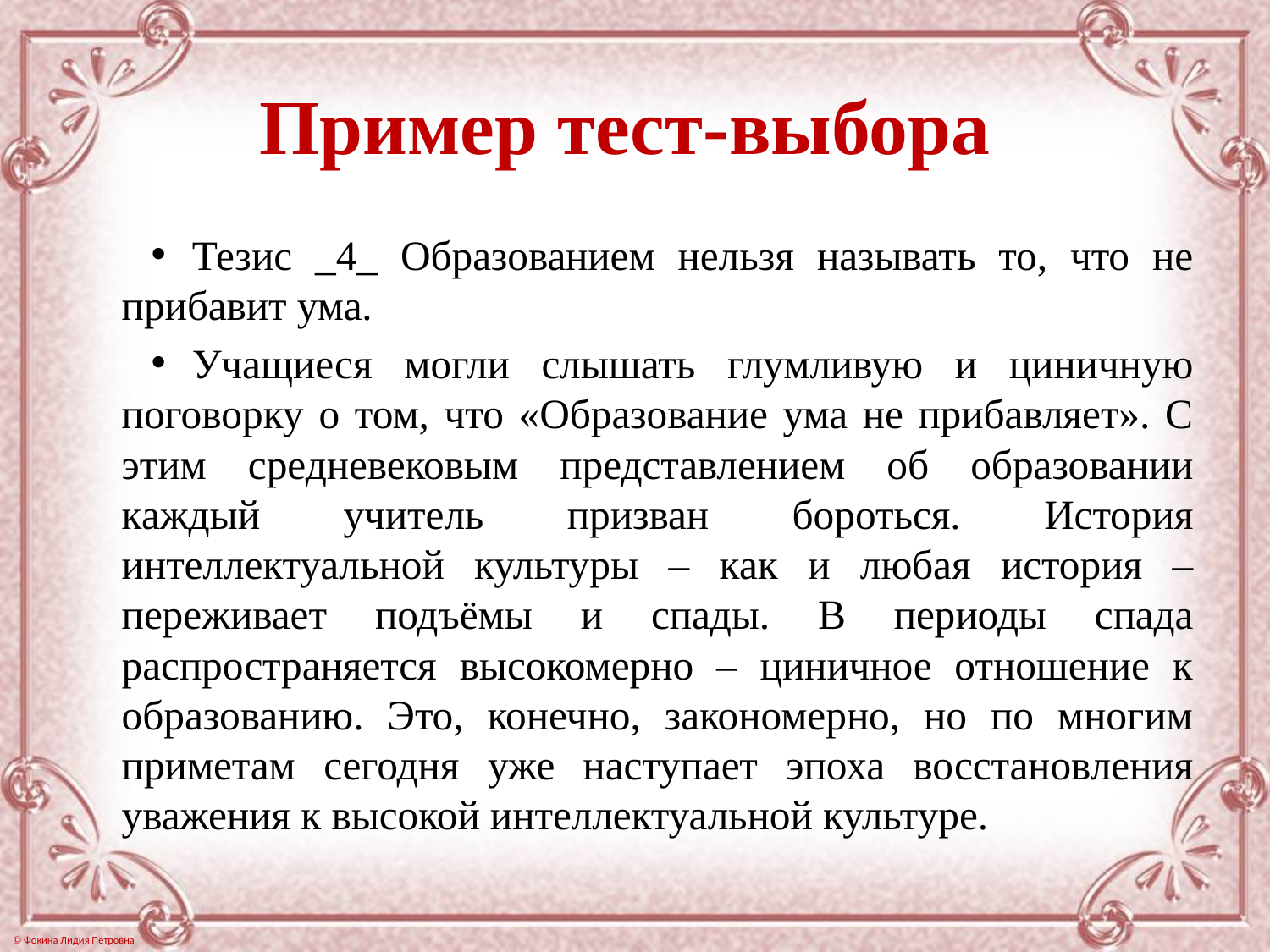

# Пример тест-выбора
Тезис _4_ Образованием нельзя называть то, что не прибавит ума.
Учащиеся могли слышать глумливую и циничную поговорку о том, что «Образование ума не прибавляет». С этим средневековым представлением об образовании каждый учитель призван бороться. История интеллектуальной культуры – как и любая история – переживает подъёмы и спады. В периоды спада распространяется высокомерно – циничное отношение к образованию. Это, конечно, закономерно, но по многим приметам сегодня уже наступает эпоха восстановления уважения к высокой интеллектуальной культуре.